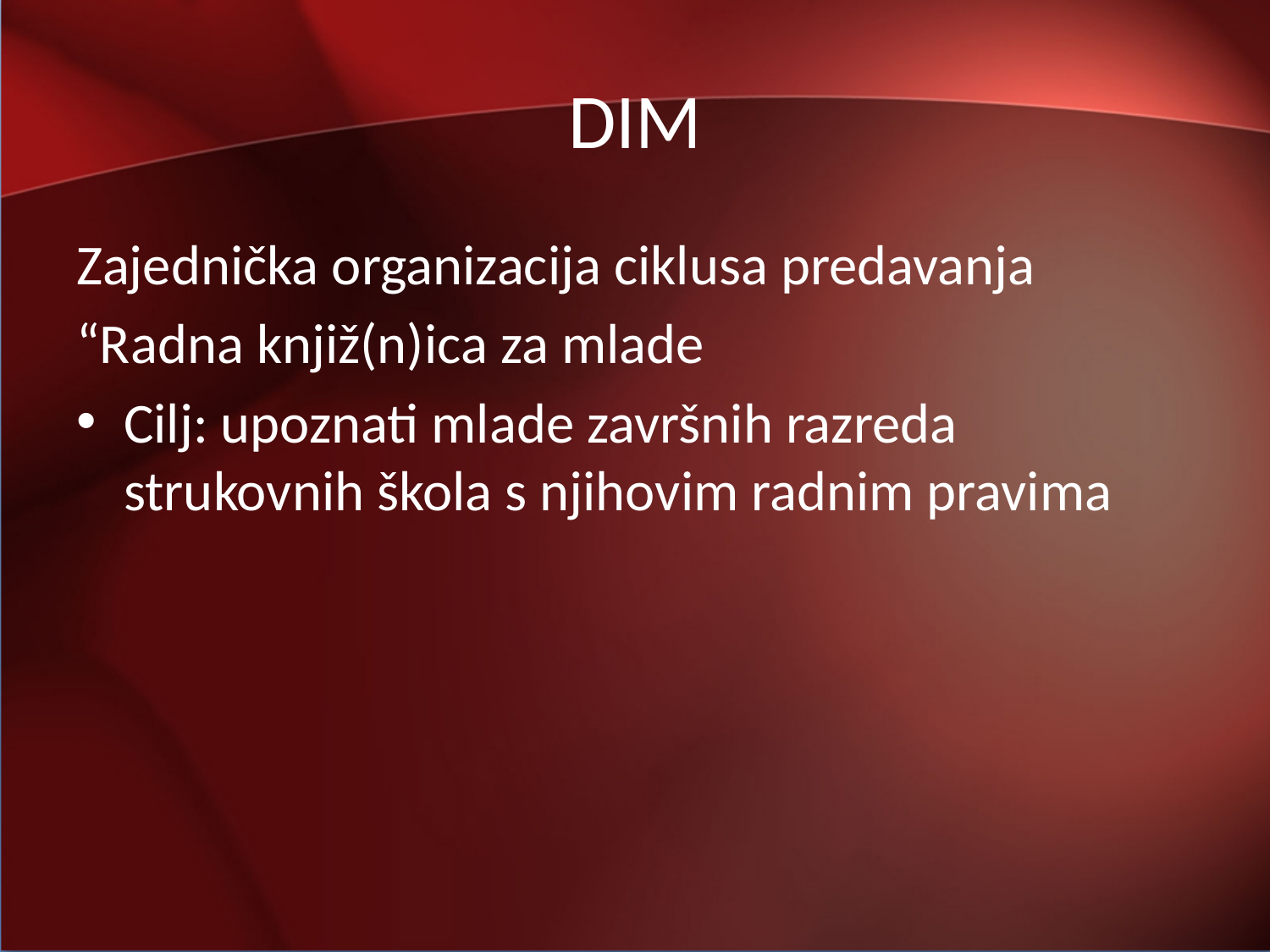

# DIM
Zajednička organizacija ciklusa predavanja
“Radna knjiž(n)ica za mlade
Cilj: upoznati mlade završnih razreda strukovnih škola s njihovim radnim pravima